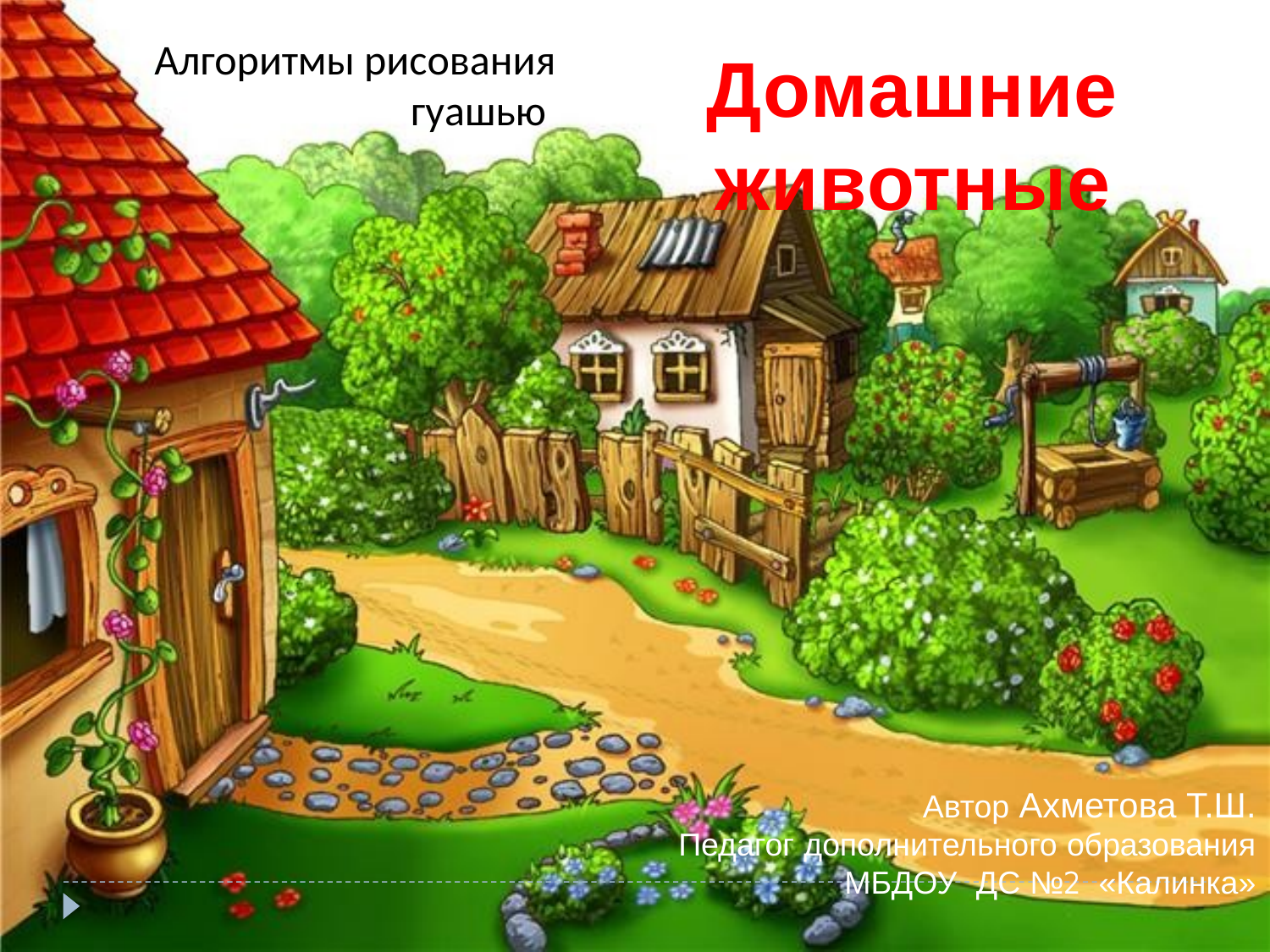

Алгоритмы рисования гуашью
Домашние животные
Автор Ахметова Т.Ш.
Педагог дополнительного образования
 МБДОУ  ДС №2  «Калинка»